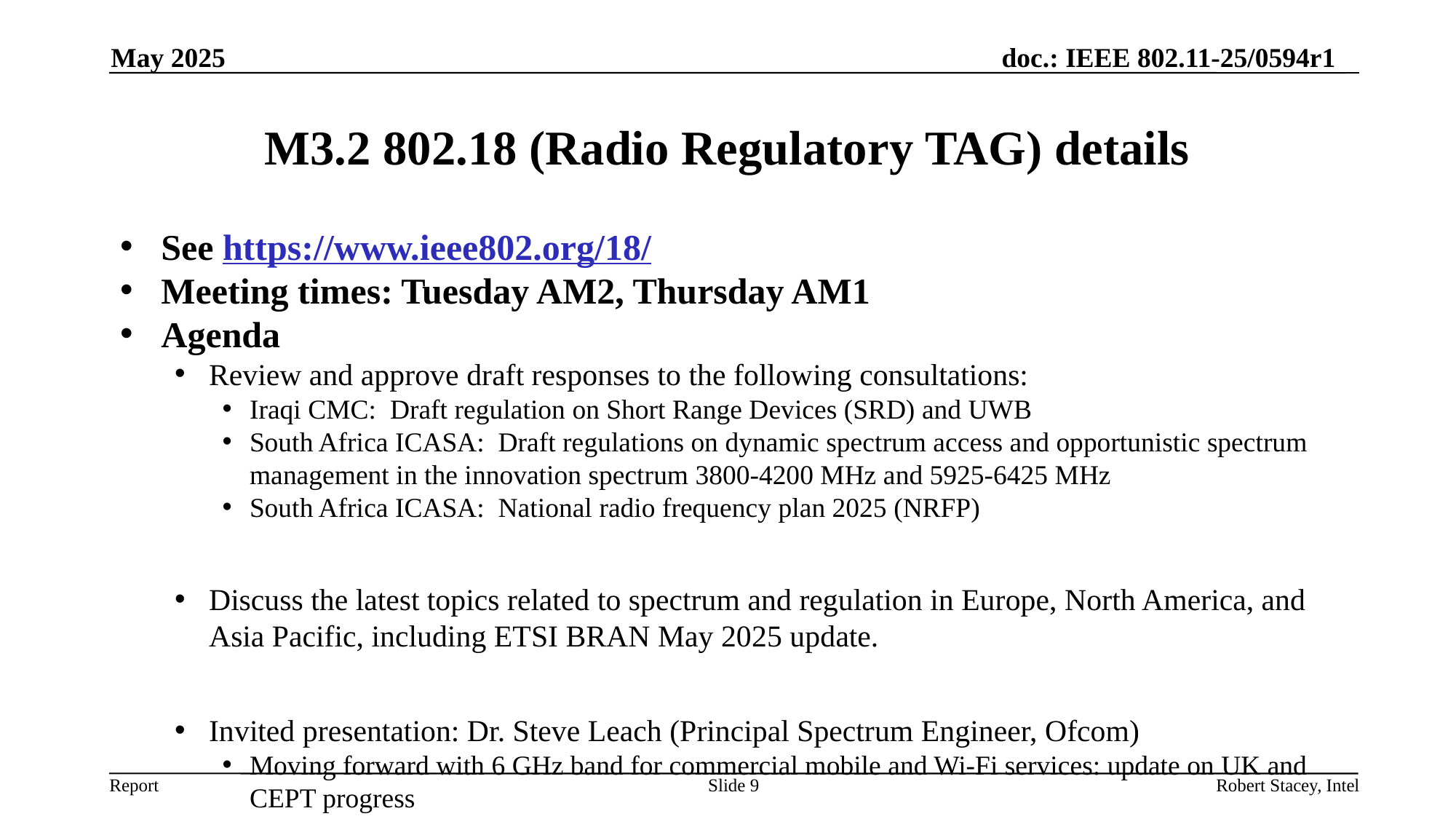

May 2025
# M3.2 802.18 (Radio Regulatory TAG) details
See https://www.ieee802.org/18/
Meeting times: Tuesday AM2, Thursday AM1
Agenda
Review and approve draft responses to the following consultations:
Iraqi CMC:  Draft regulation on Short Range Devices (SRD) and UWB
South Africa ICASA:  Draft regulations on dynamic spectrum access and opportunistic spectrum management in the innovation spectrum 3800-4200 MHz and 5925-6425 MHz
South Africa ICASA:  National radio frequency plan 2025 (NRFP)

Discuss the latest topics related to spectrum and regulation in Europe, North America, and Asia Pacific, including ETSI BRAN May 2025 update.

Invited presentation: Dr. Steve Leach (Principal Spectrum Engineer, Ofcom)
Moving forward with 6 GHz band for commercial mobile and Wi-Fi services: update on UK and CEPT progress

Slide 9
Robert Stacey, Intel